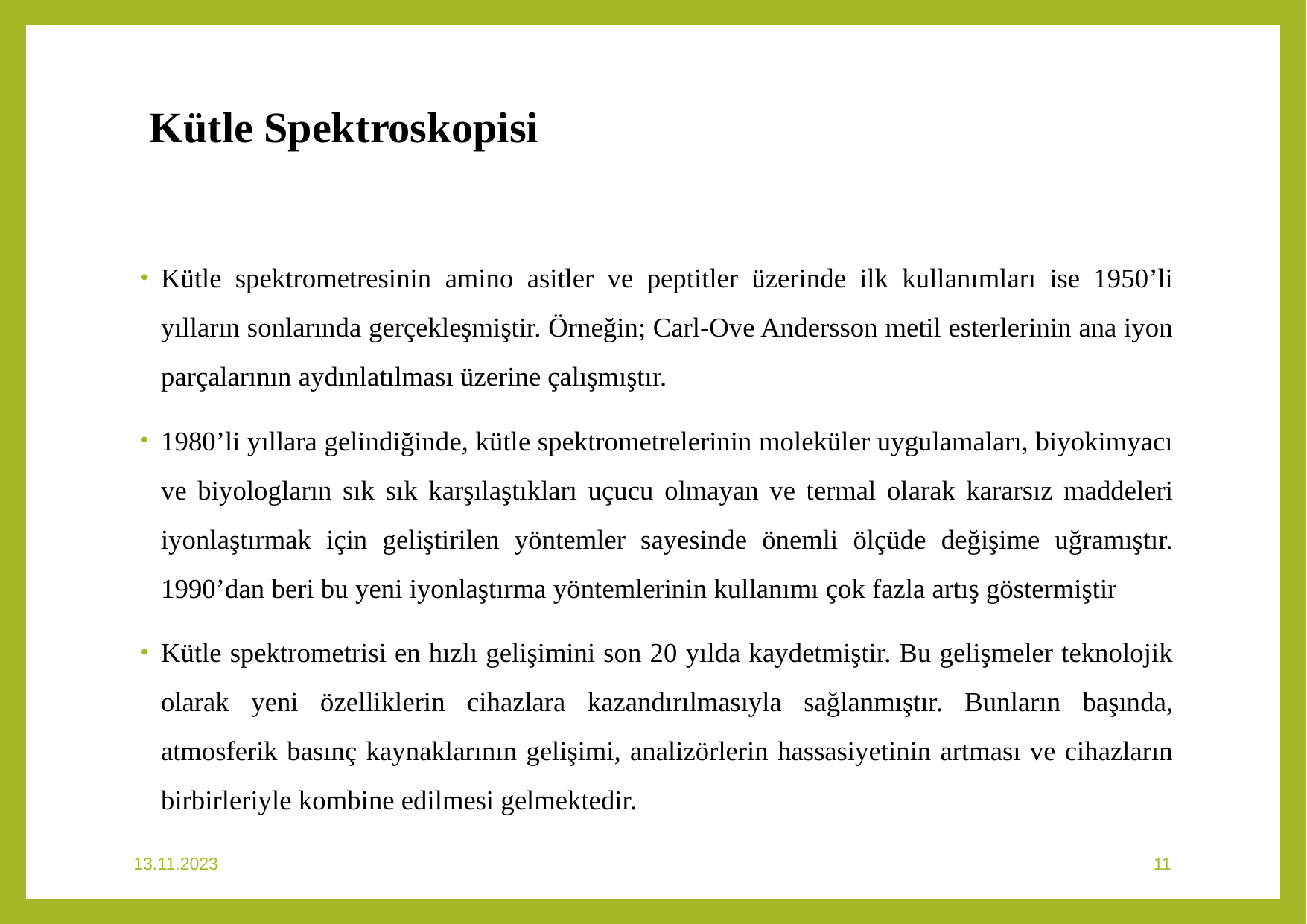

Kütle Spektroskopisi
Kütle spektrometresinin amino asitler ve peptitler üzerinde ilk kullanımları ise 1950’li yılların sonlarında gerçekleşmiştir. Örneğin; Carl-Ove Andersson metil esterlerinin ana iyon parçalarının aydınlatılması üzerine çalışmıştır.
1980’li yıllara gelindiğinde, kütle spektrometrelerinin moleküler uygulamaları, biyokimyacı ve biyologların sık sık karşılaştıkları uçucu olmayan ve termal olarak kararsız maddeleri iyonlaştırmak için geliştirilen yöntemler sayesinde önemli ölçüde değişime uğramıştır. 1990’dan beri bu yeni iyonlaştırma yöntemlerinin kullanımı çok fazla artış göstermiştir
Kütle spektrometrisi en hızlı gelişimini son 20 yılda kaydetmiştir. Bu gelişmeler teknolojik olarak yeni özelliklerin cihazlara kazandırılmasıyla sağlanmıştır. Bunların başında, atmosferik basınç kaynaklarının gelişimi, analizörlerin hassasiyetinin artması ve cihazların birbirleriyle kombine edilmesi gelmektedir.
13.11.2023
11